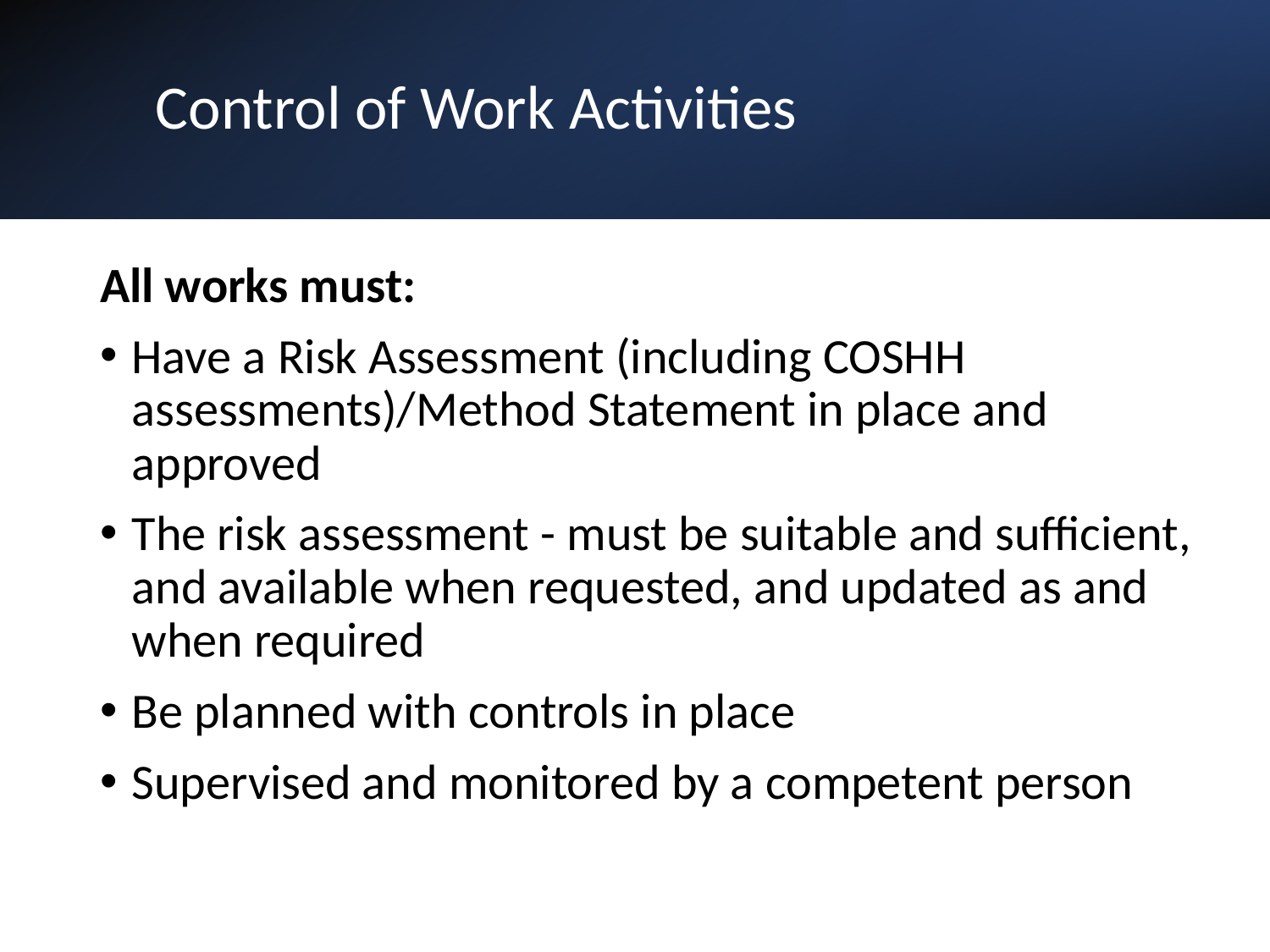

# Control of Work Activities
All works must:
Have a Risk Assessment (including COSHH assessments)/Method Statement in place and approved
The risk assessment - must be suitable and sufficient, and available when requested, and updated as and when required
Be planned with controls in place
Supervised and monitored by a competent person